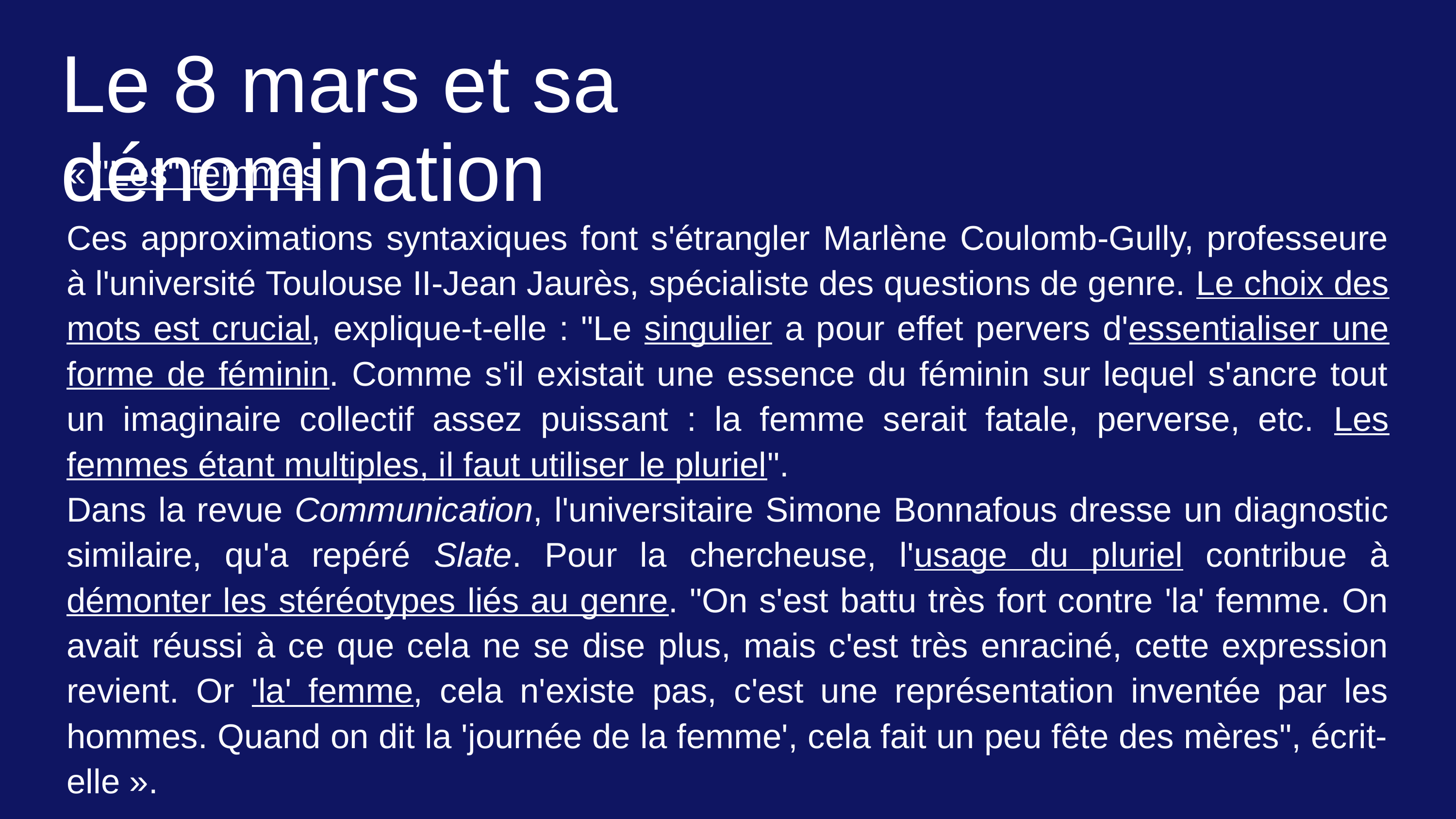

Le 8 mars et sa dénomination
« "Les" femmes
Ces approximations syntaxiques font s'étrangler Marlène Coulomb-Gully, professeure à l'université Toulouse II-Jean Jaurès, spécialiste des questions de genre. Le choix des mots est crucial, explique-t-elle : "Le singulier a pour effet pervers d'essentialiser une forme de féminin. Comme s'il existait une essence du féminin sur lequel s'ancre tout un imaginaire collectif assez puissant : la femme serait fatale, perverse, etc. Les femmes étant multiples, il faut utiliser le pluriel".
Dans la revue Communication, l'universitaire Simone Bonnafous dresse un diagnostic similaire, qu'a repéré Slate. Pour la chercheuse, l'usage du pluriel contribue à démonter les stéréotypes liés au genre. "On s'est battu très fort contre 'la' femme. On avait réussi à ce que cela ne se dise plus, mais c'est très enraciné, cette expression revient. Or 'la' femme, cela n'existe pas, c'est une représentation inventée par les hommes. Quand on dit la 'journée de la femme', cela fait un peu fête des mères", écrit-elle ».
Nouvel Obs, le 8 mars 2016.